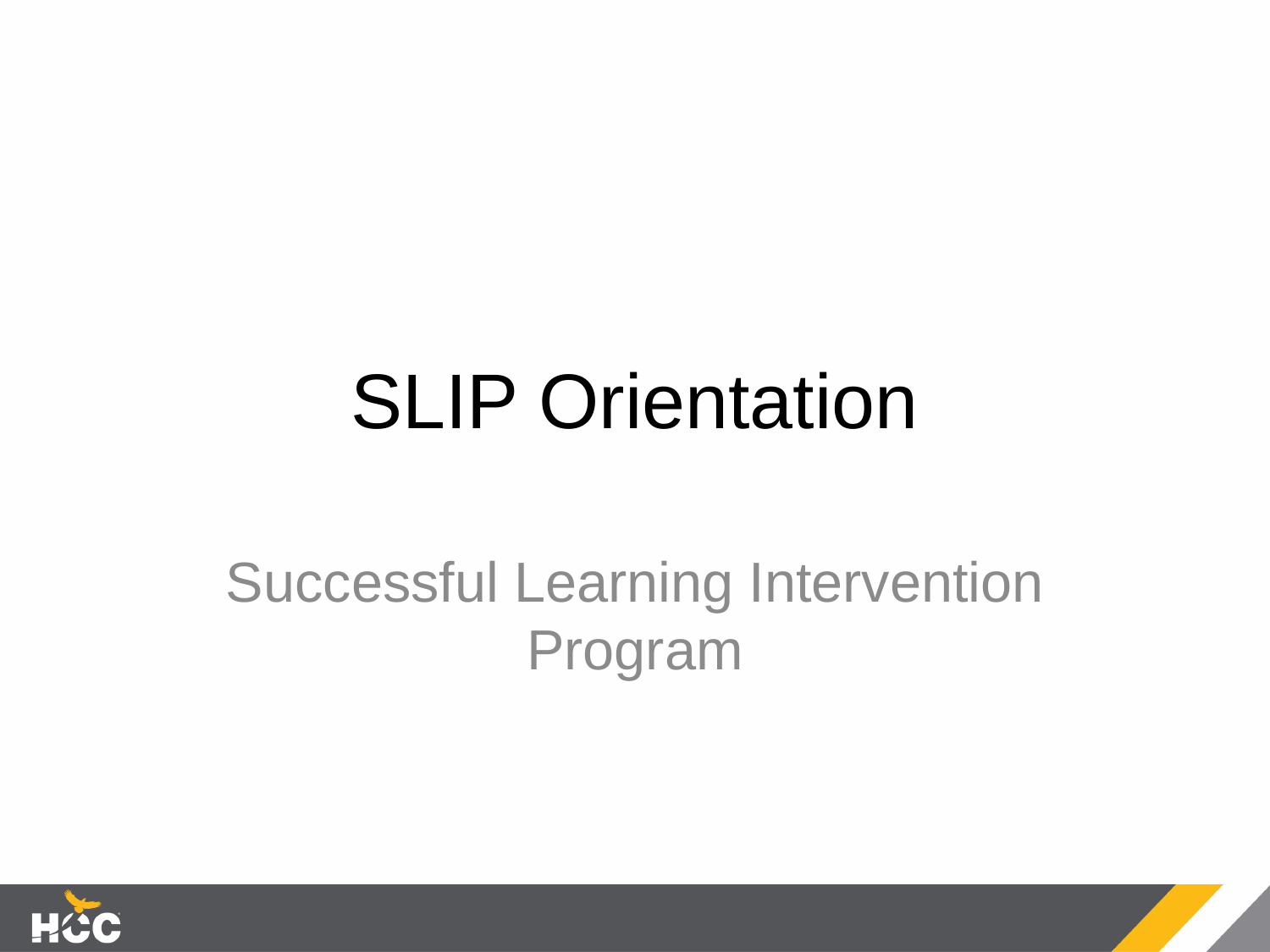

# SLIP Orientation
Successful Learning Intervention Program